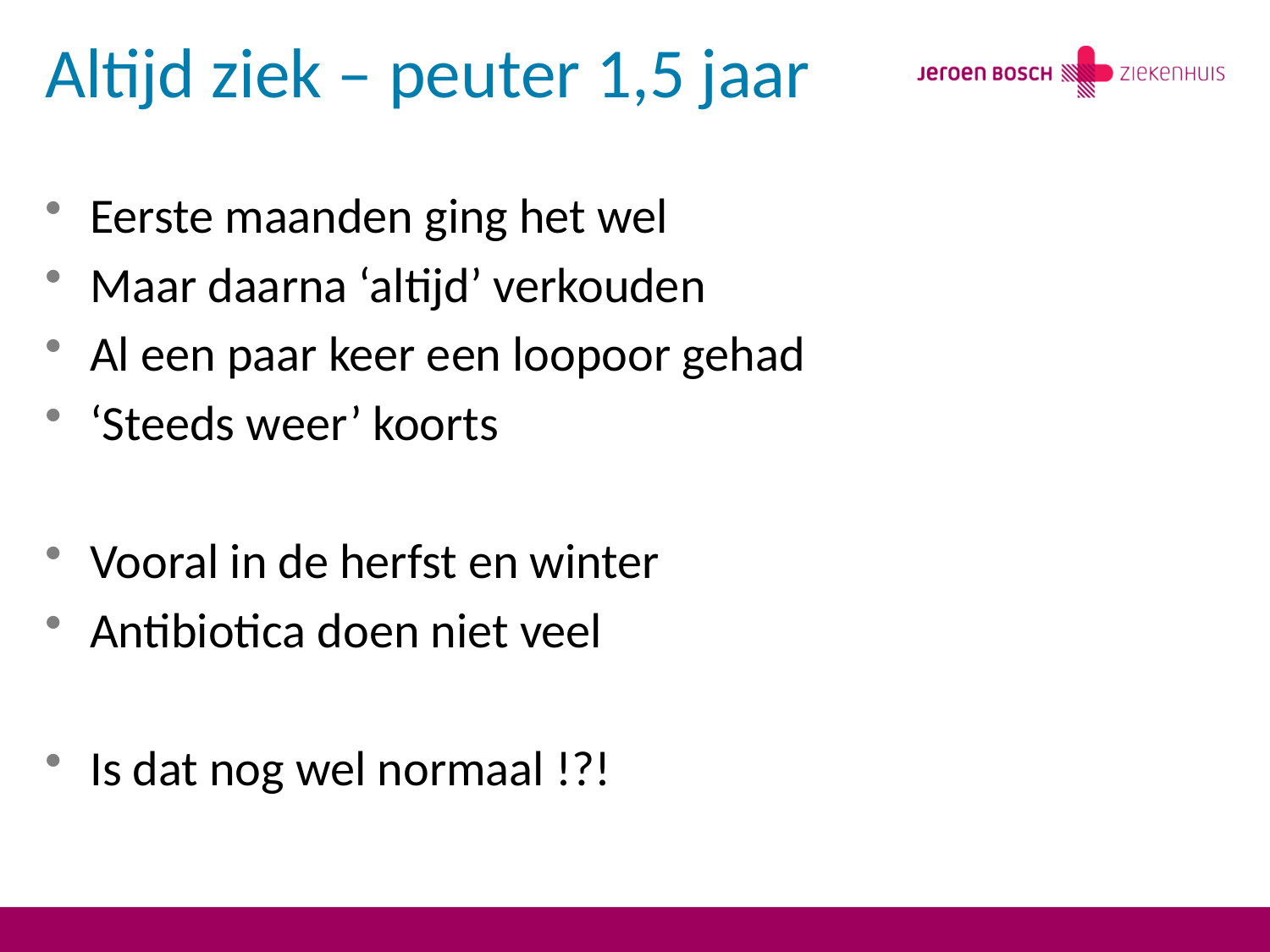

# Altijd ziek – peuter 1,5 jaar
Eerste maanden ging het wel
Maar daarna ‘altijd’ verkouden
Al een paar keer een loopoor gehad
‘Steeds weer’ koorts

Vooral in de herfst en winter
Antibiotica doen niet veel

Is dat nog wel normaal !?!